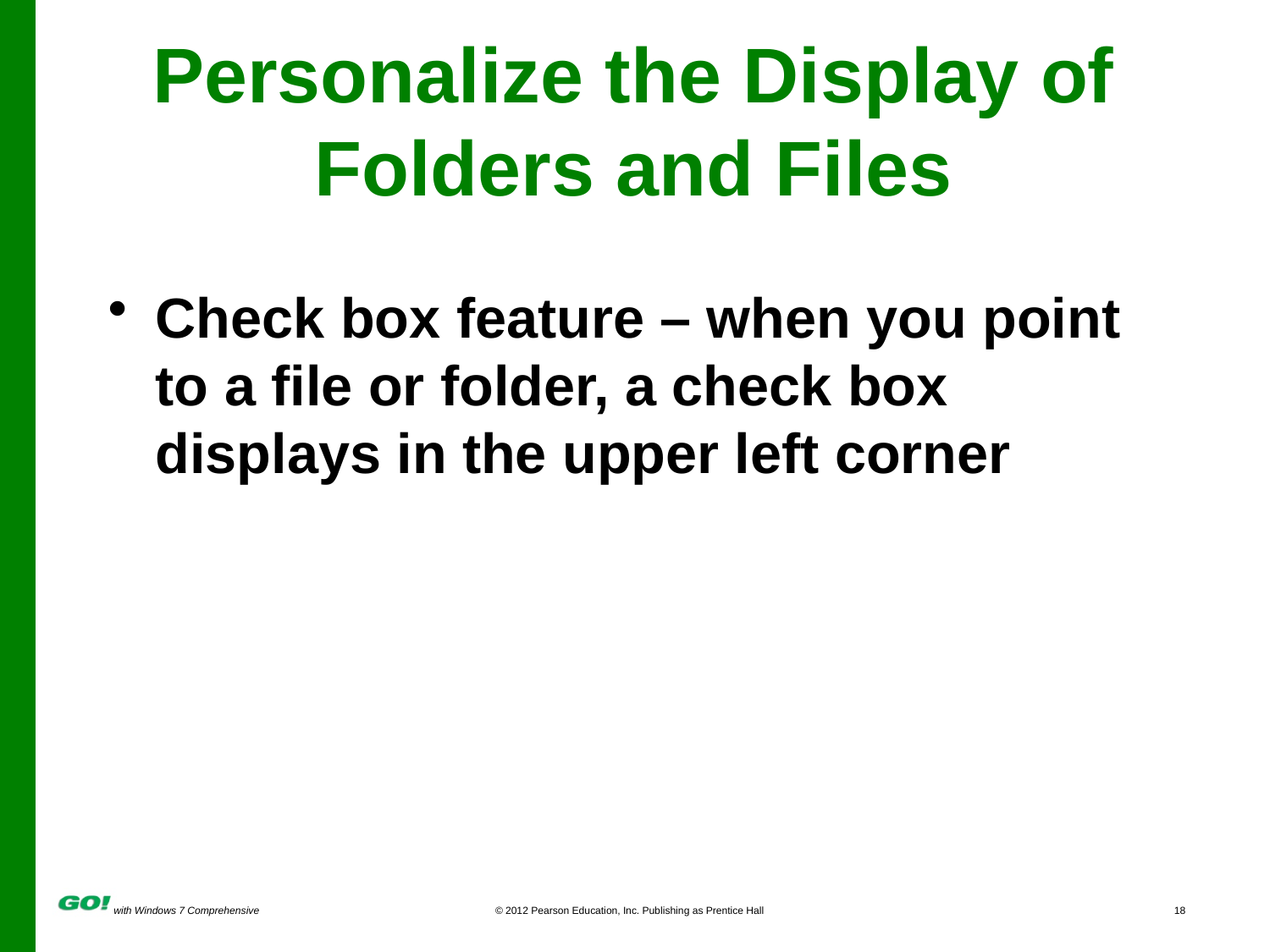

# Personalize the Display of Folders and Files
Check box feature – when you point to a file or folder, a check box displays in the upper left corner